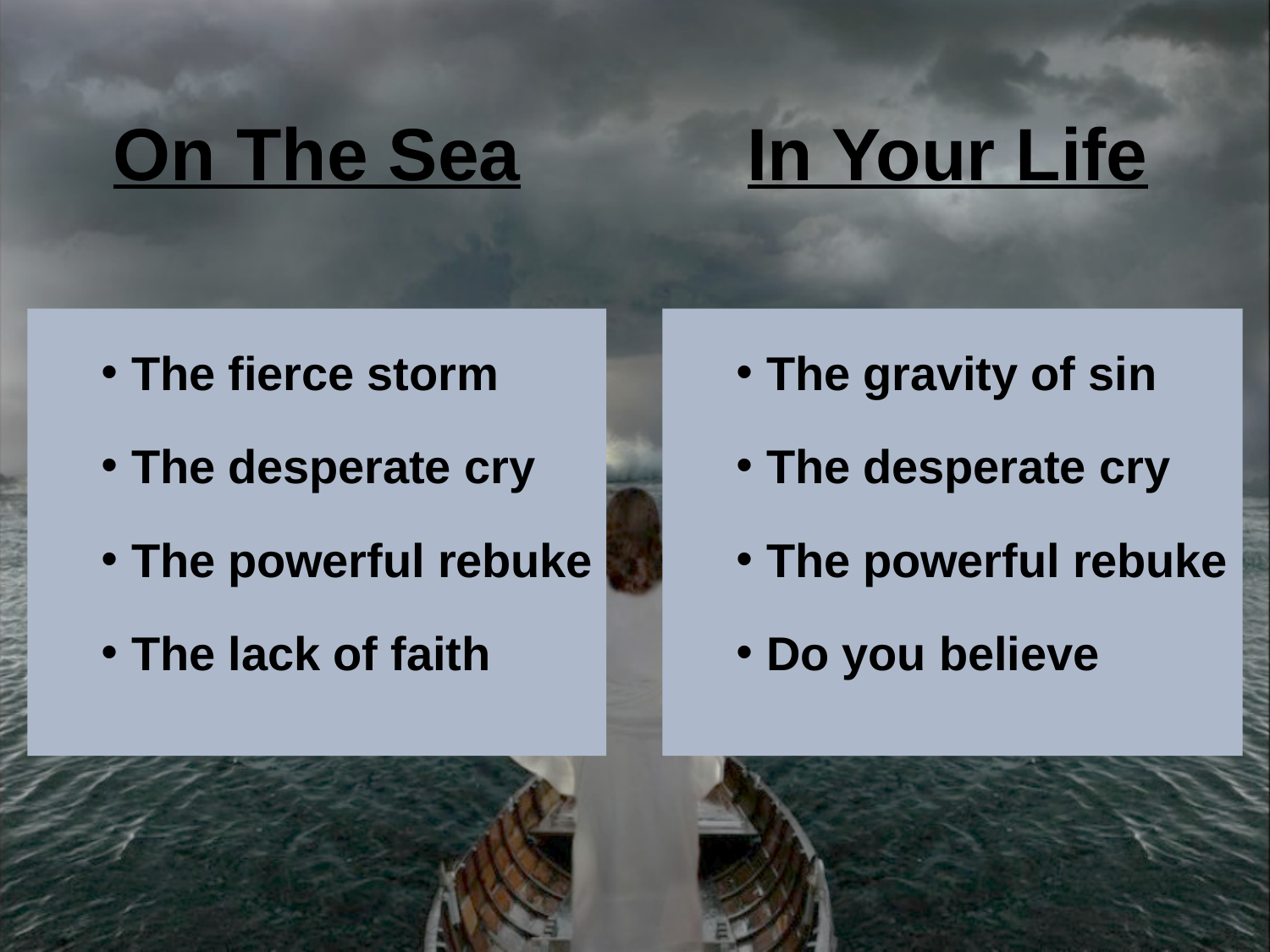

On The Sea
In Your Life
The gravity of sin
The desperate cry
The powerful rebuke
Do you believe

The fierce storm
The desperate cry
The powerful rebuke
The lack of faith